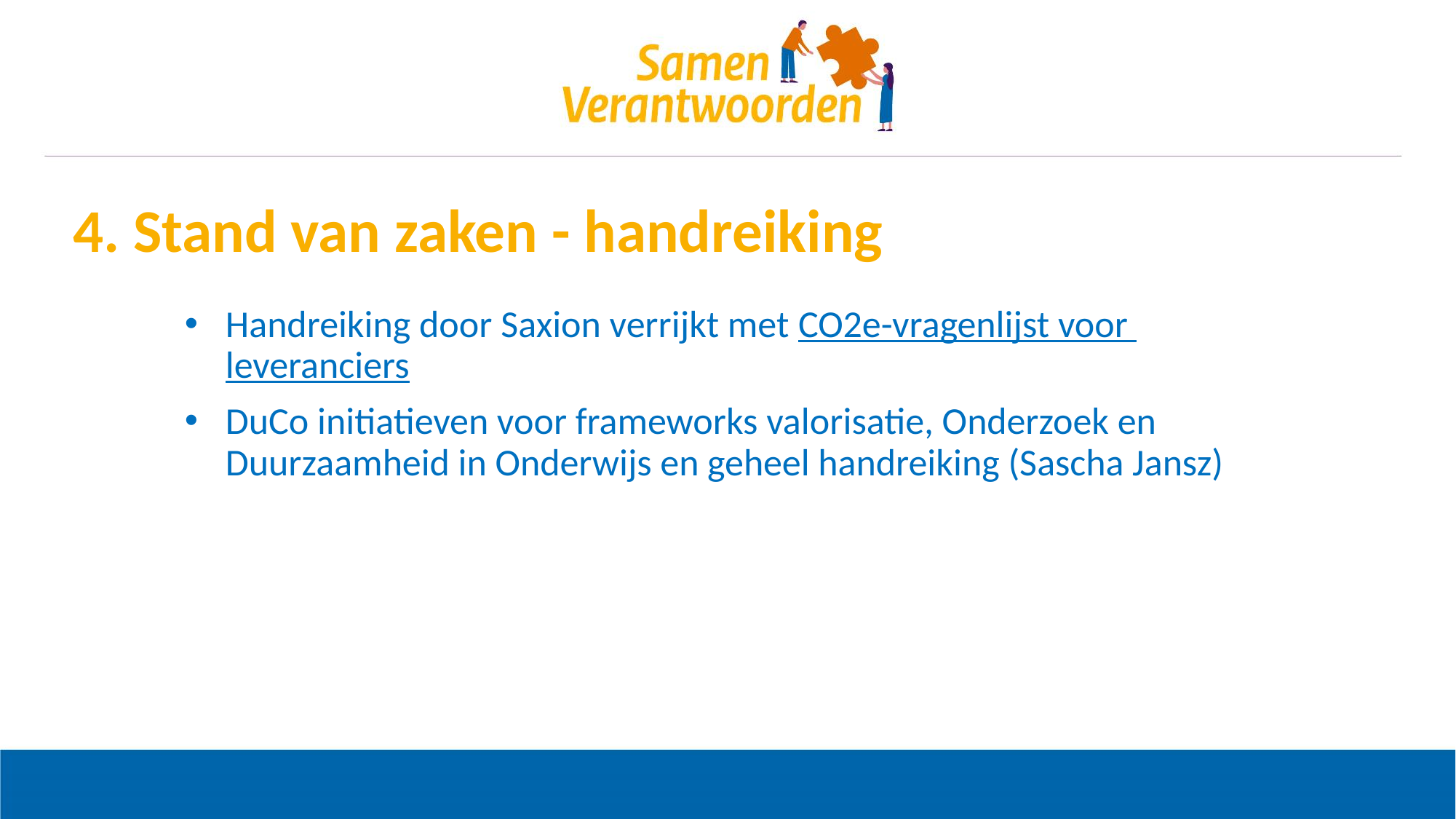

# 4. Stand van zaken - handreiking
Handreiking door Saxion verrijkt met CO2e-vragenlijst voor leveranciers
DuCo initiatieven voor frameworks valorisatie, Onderzoek en Duurzaamheid in Onderwijs en geheel handreiking (Sascha Jansz)